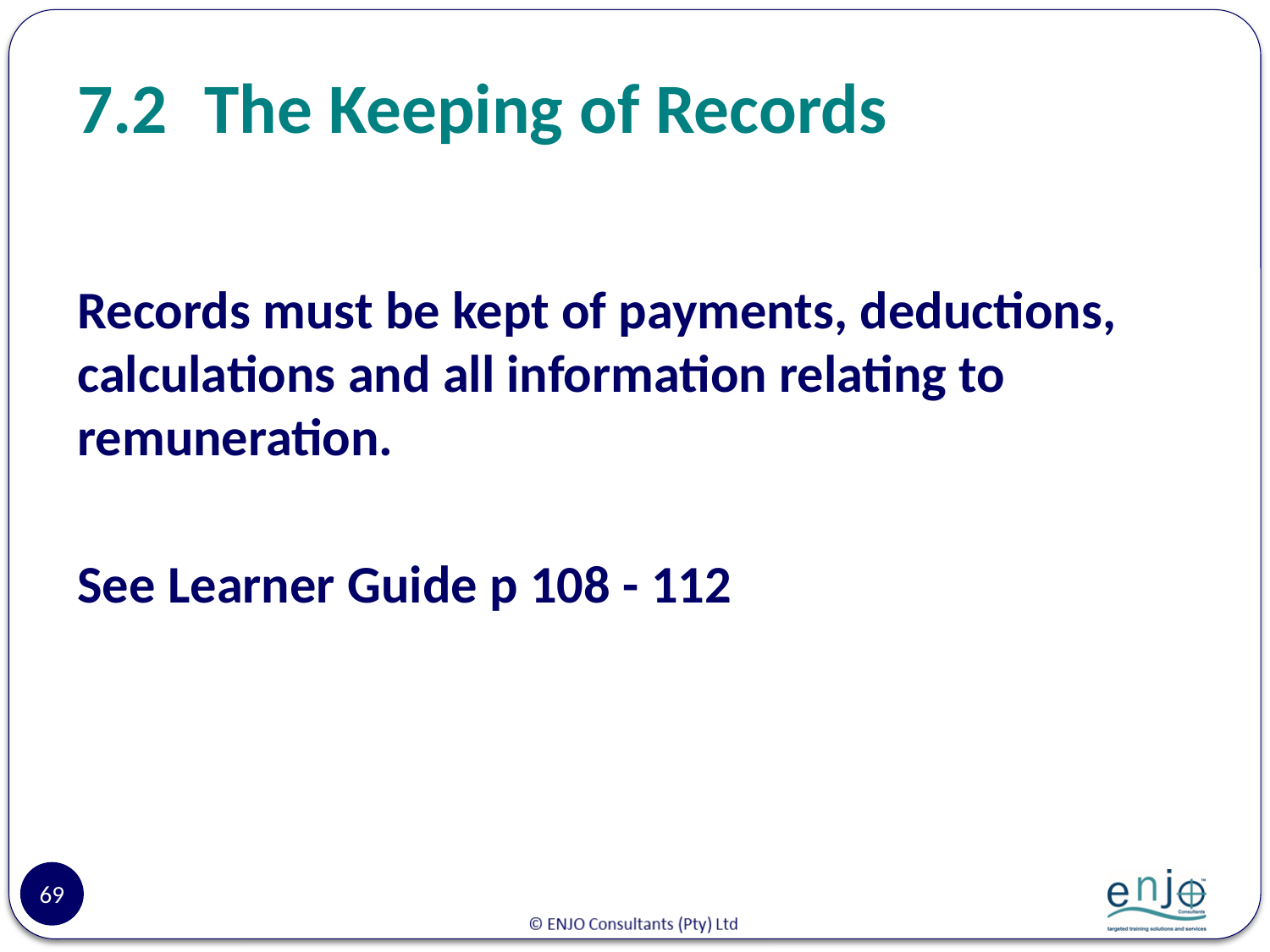

# 7.2	The Keeping of Records

Records must be kept of payments, deductions, calculations and all information relating to remuneration.

See Learner Guide p 108 - 112
69